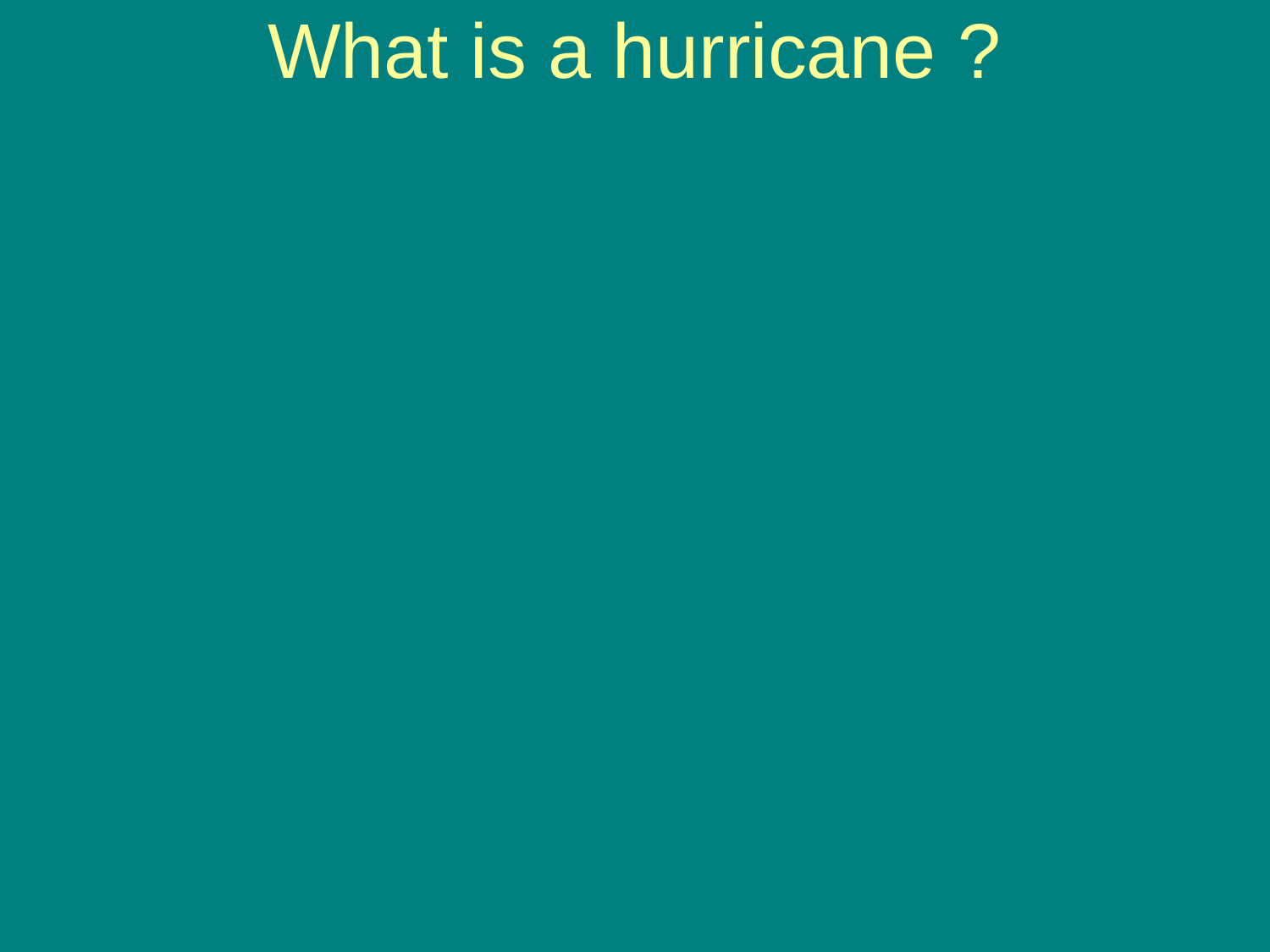

# What is a hurricane ?
3